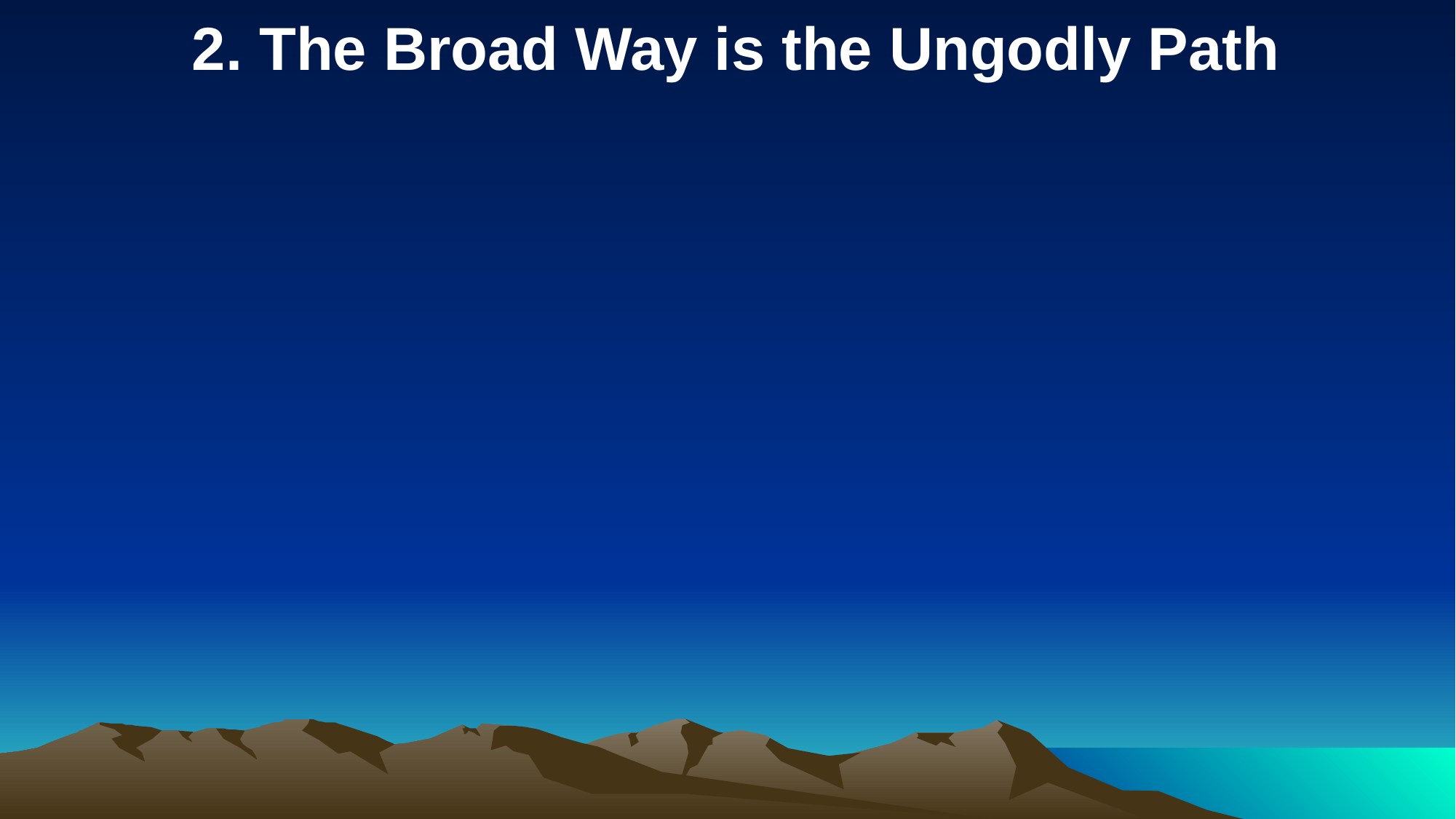

2. The Broad Way is the Ungodly Path